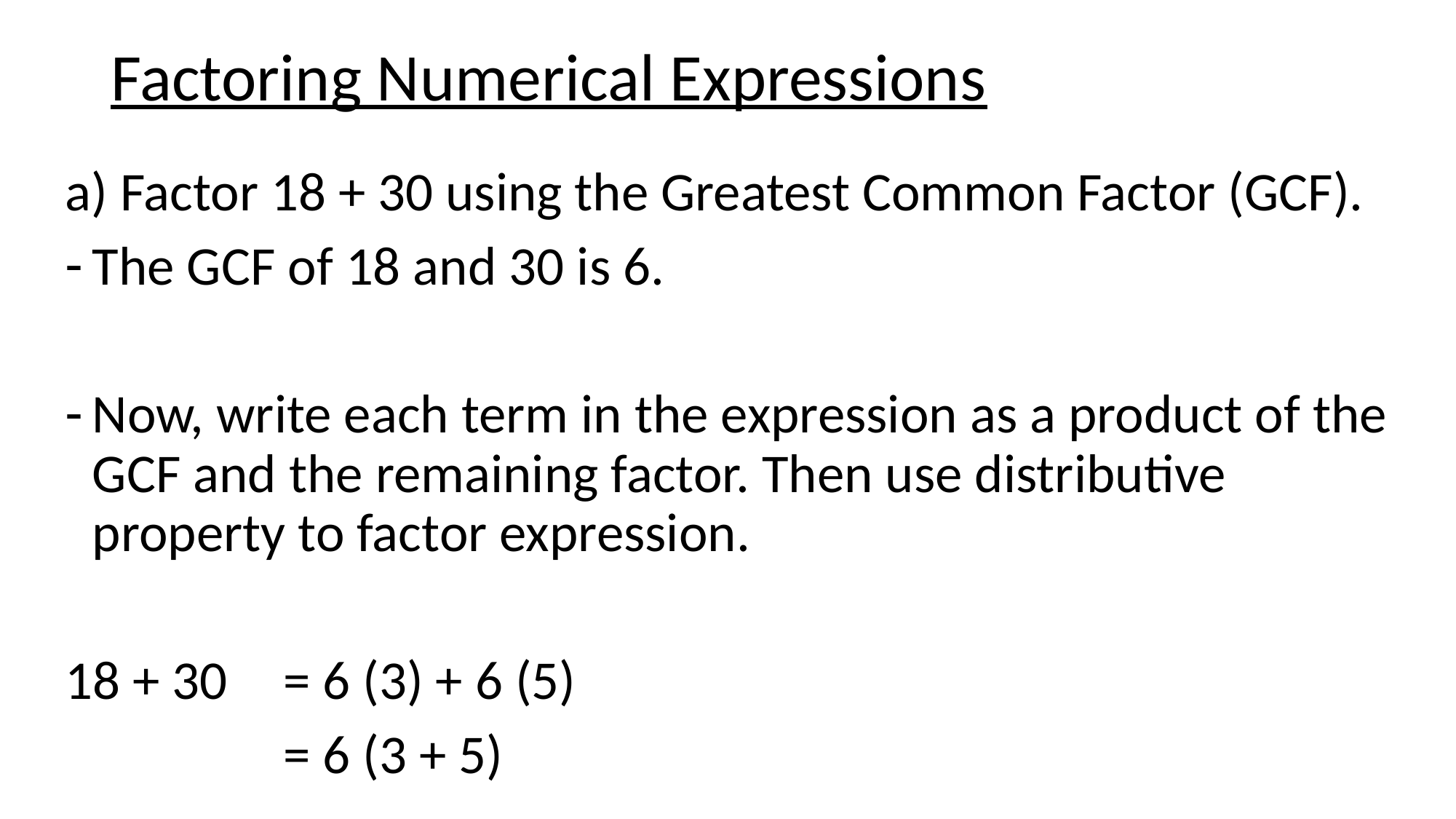

# Factoring Numerical Expressions
a) Factor 18 + 30 using the Greatest Common Factor (GCF).
The GCF of 18 and 30 is 6.

Now, write each term in the expression as a product of the GCF and the remaining factor. Then use distributive property to factor expression.

18 + 30	= 6 (3) + 6 (5)
		= 6 (3 + 5)